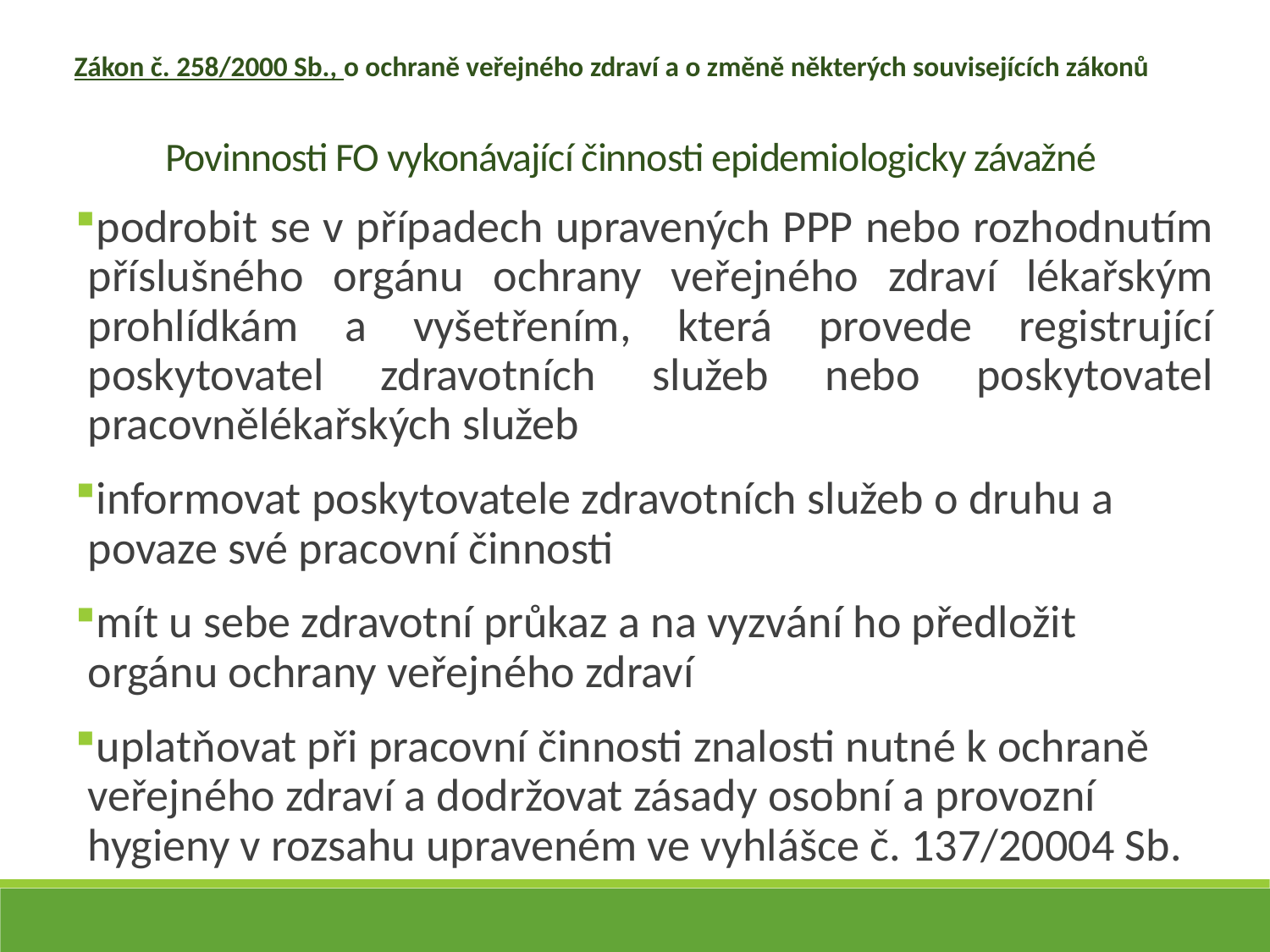

Zákon č. 258/2000 Sb., o ochraně veřejného zdraví a o změně některých souvisejících zákonů

Povinnosti FO vykonávající činnosti epidemiologicky závažné
podrobit se v případech upravených PPP nebo rozhodnutím příslušného orgánu ochrany veřejného zdraví lékařským prohlídkám a vyšetřením, která provede registrující poskytovatel zdravotních služeb nebo poskytovatel pracovnělékařských služeb
informovat poskytovatele zdravotních služeb o druhu a povaze své pracovní činnosti
mít u sebe zdravotní průkaz a na vyzvání ho předložit orgánu ochrany veřejného zdraví
uplatňovat při pracovní činnosti znalosti nutné k ochraně veřejného zdraví a dodržovat zásady osobní a provozní hygieny v rozsahu upraveném ve vyhlášce č. 137/20004 Sb.